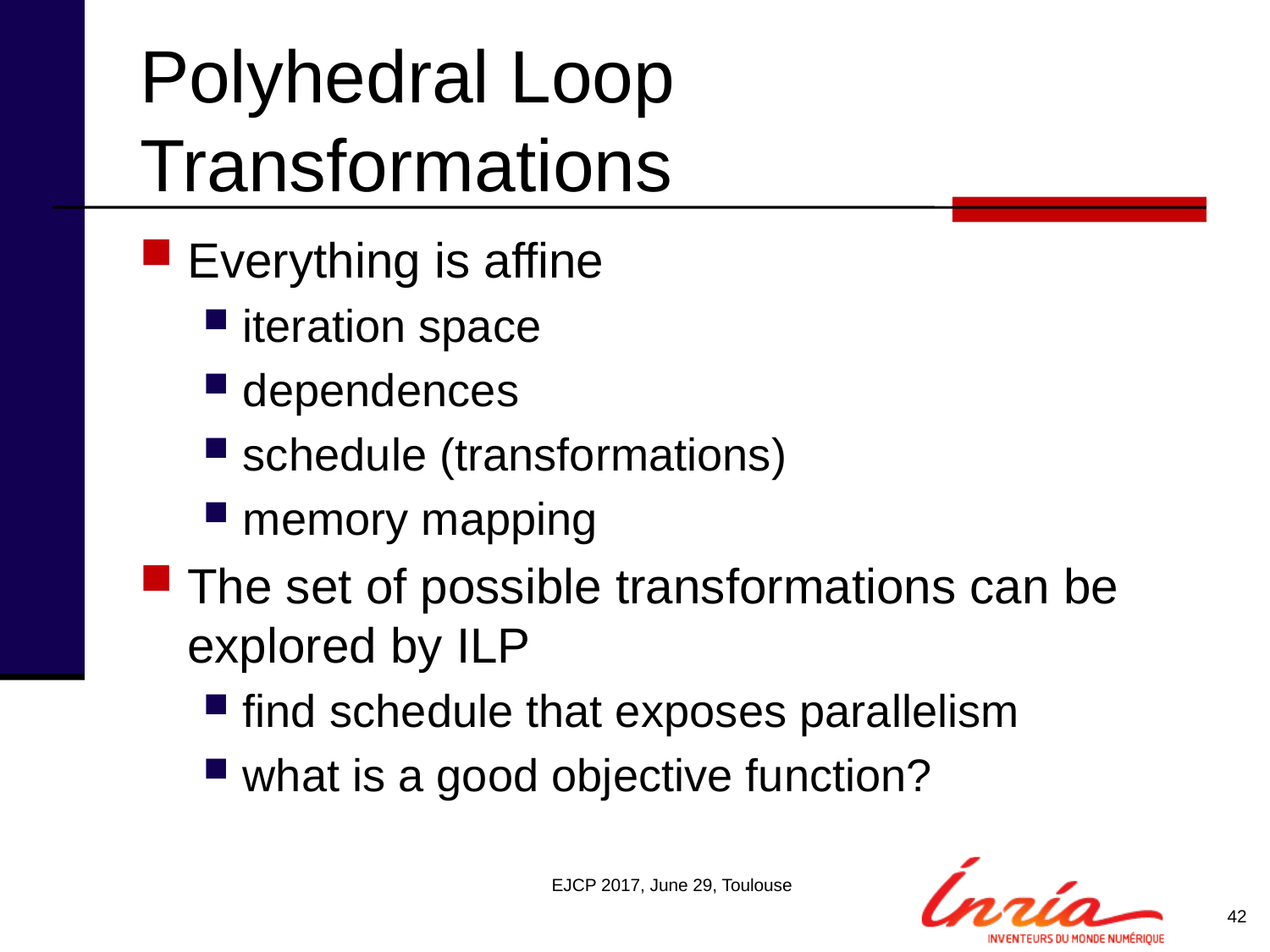

# Polyhedral Loop Transformations
Everything is affine
iteration space
dependences
schedule (transformations)
memory mapping
The set of possible transformations can be explored by ILP
find schedule that exposes parallelism
what is a good objective function?

EJCP 2017, June 29, Toulouse
42